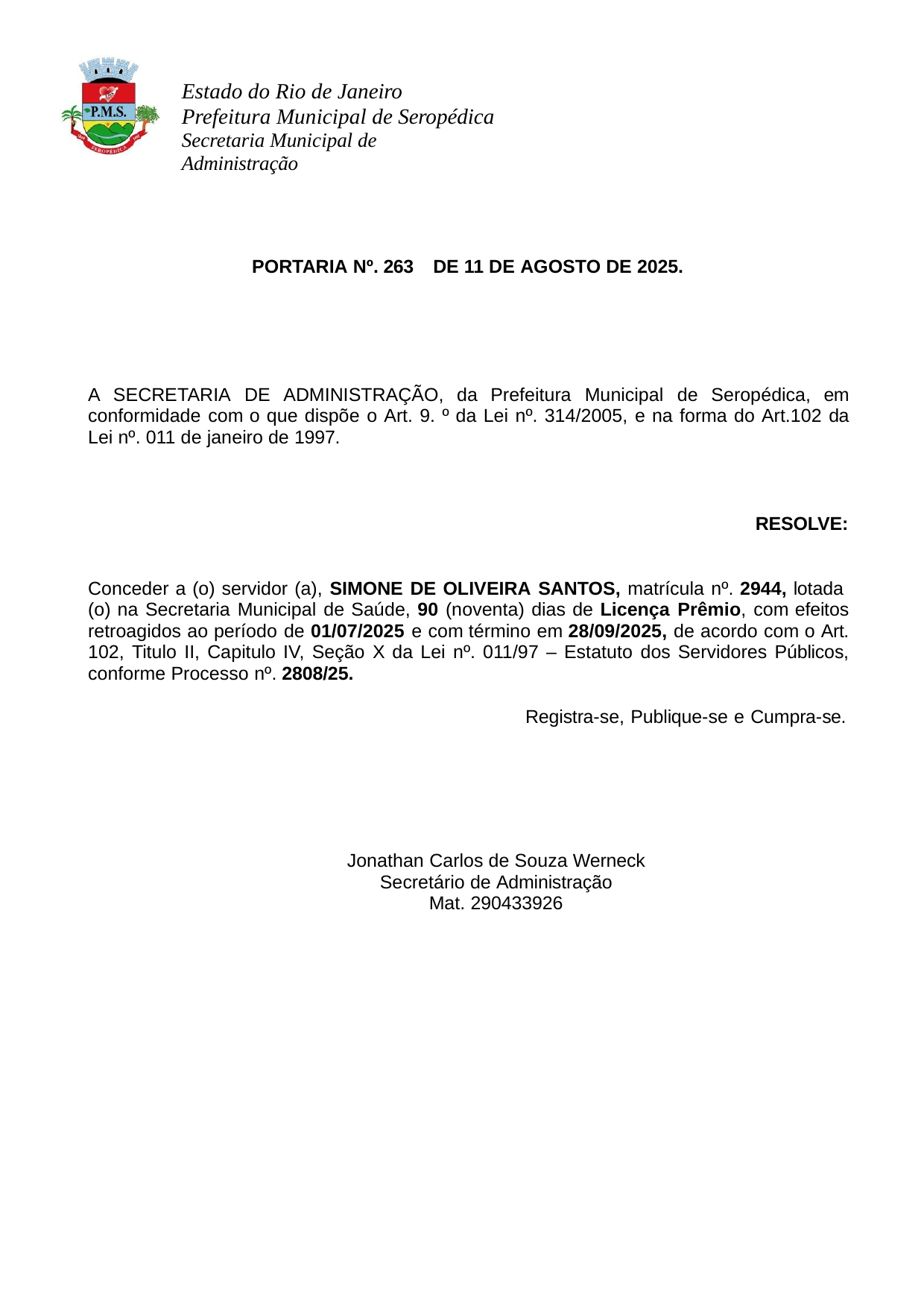

Estado do Rio de Janeiro Prefeitura Municipal de Seropédica
Secretaria Municipal de Administração
PORTARIA Nº. 263	DE 11 DE AGOSTO DE 2025.
A SECRETARIA DE ADMINISTRAÇÃO, da Prefeitura Municipal  de Seropédica, em conformidade com o que dispõe o Art. 9. º da Lei nº. 314/2005, e na forma do Art.102 da Lei nº. 011 de janeiro de 1997.
RESOLVE:

Conceder a (o) servidor (a), SIMONE DE OLIVEIRA SANTOS, matrícula nº. 2944, lotada
(o) na Secretaria Municipal de Saúde, 90 (noventa) dias de Licença Prêmio, com efeitos retroagidos ao período de 01/07/2025 e com término em 28/09/2025, de acordo com o Art. 102, Titulo II, Capitulo IV, Seção X da Lei nº. 011/97 – Estatuto dos Servidores Públicos, conforme Processo nº. 2808/25.
Registra-se, Publique-se e Cumpra-se.
Jonathan Carlos de Souza Werneck Secretário de Administração
Mat. 290433926